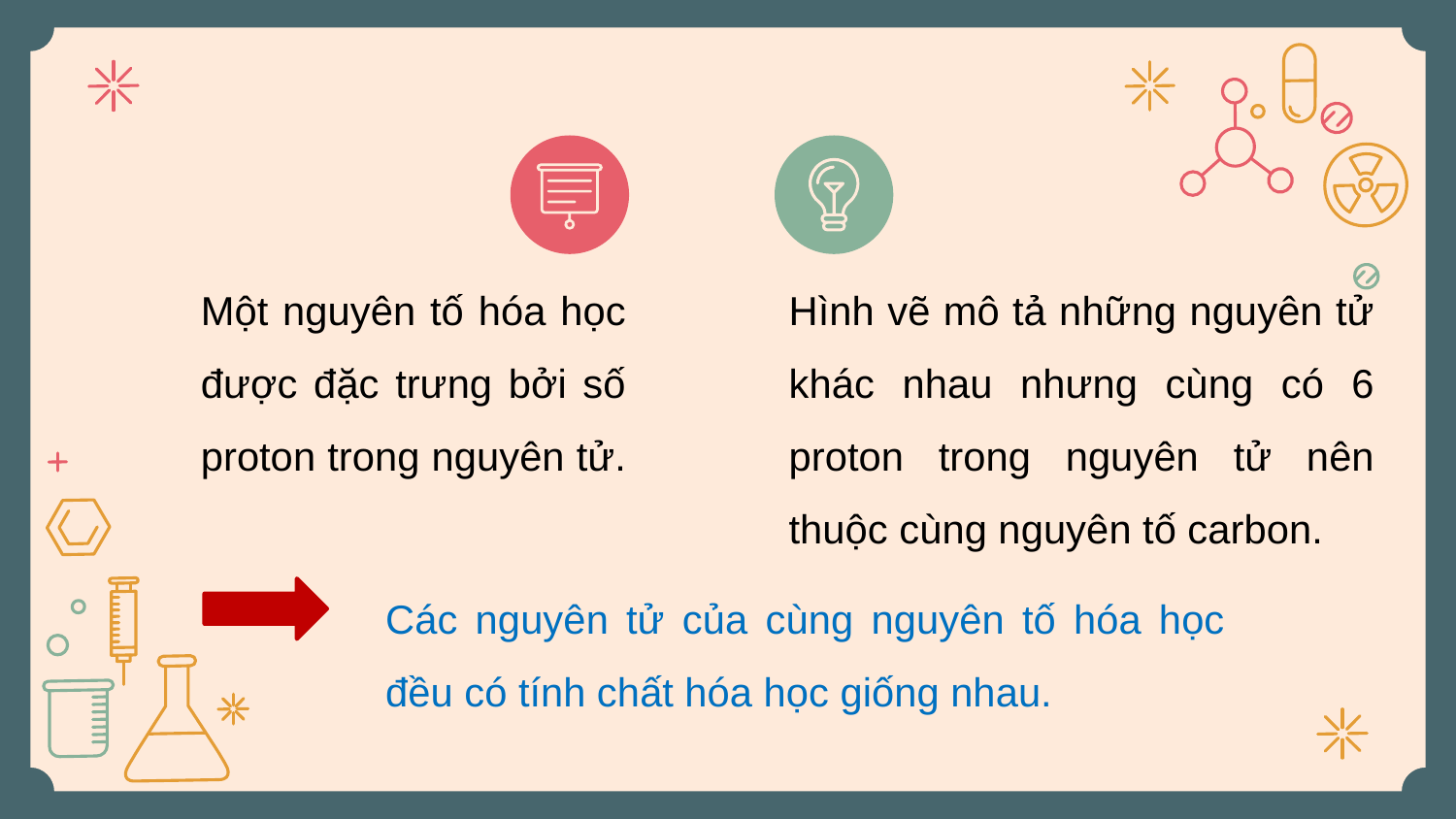

Một nguyên tố hóa học được đặc trưng bởi số proton trong nguyên tử.
Hình vẽ mô tả những nguyên tử khác nhau nhưng cùng có 6 proton trong nguyên tử nên thuộc cùng nguyên tố carbon.
Các nguyên tử của cùng nguyên tố hóa học đều có tính chất hóa học giống nhau.